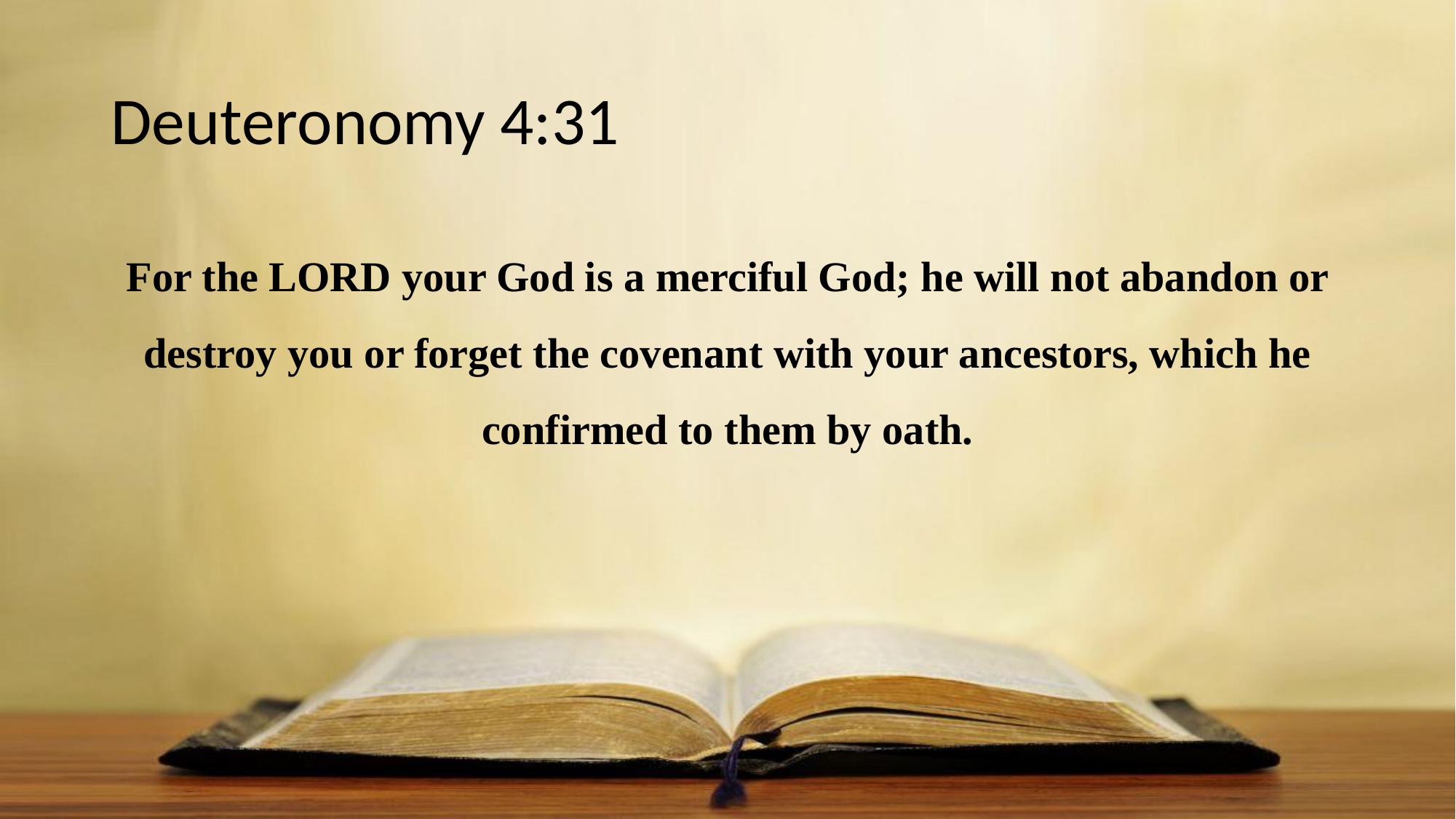

# Deuteronomy 4:31
For the LORD your God is a merciful God; he will not abandon or destroy you or forget the covenant with your ancestors, which he confirmed to them by oath.